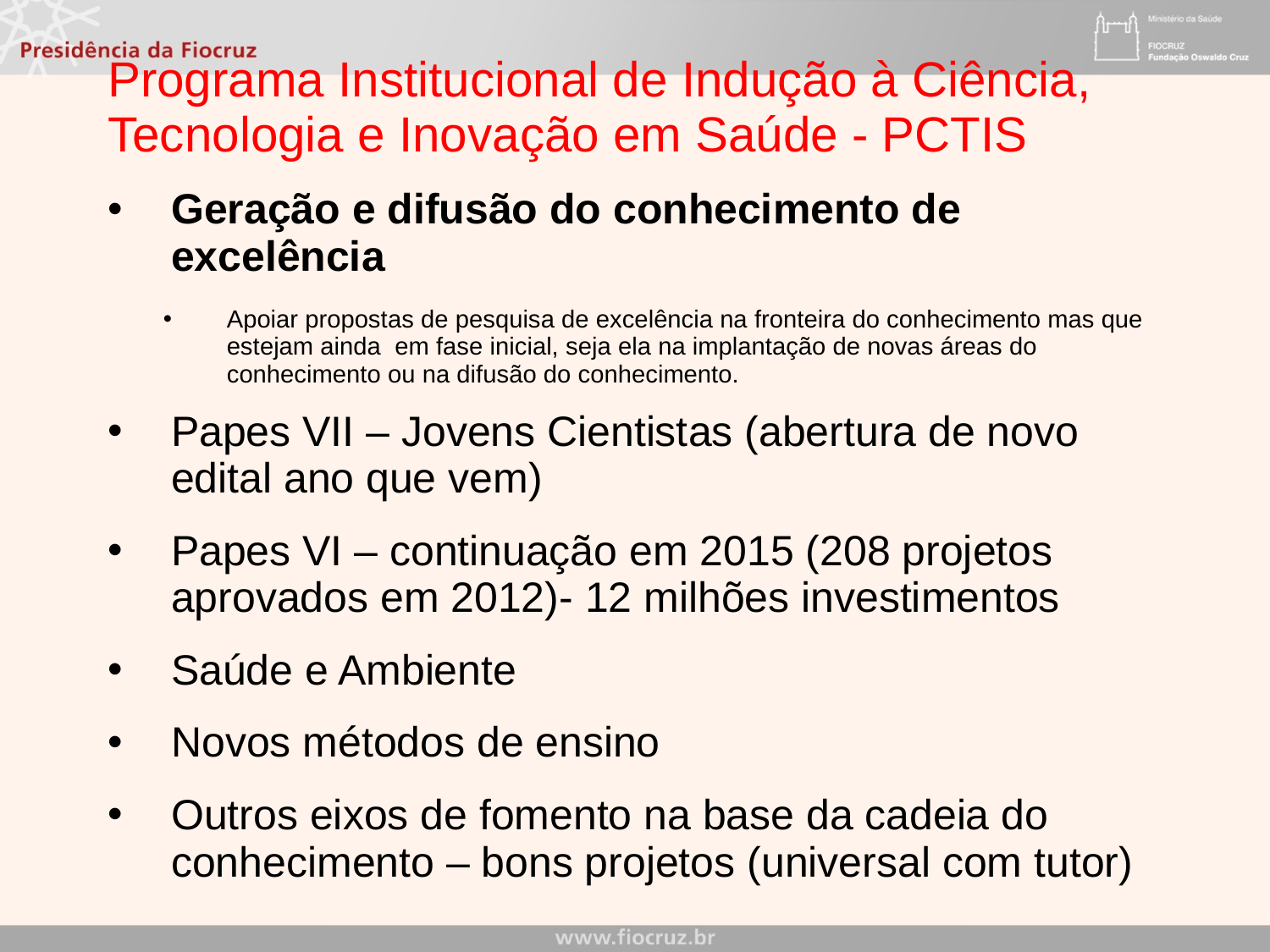

# Programa Institucional de Indução à Ciência, Tecnologia e Inovação em Saúde - PCTIS
Geração e difusão do conhecimento de excelência
Apoiar propostas de pesquisa de excelência na fronteira do conhecimento mas que estejam ainda  em fase inicial, seja ela na implantação de novas áreas do conhecimento ou na difusão do conhecimento.
Papes VII – Jovens Cientistas (abertura de novo edital ano que vem)
Papes VI – continuação em 2015 (208 projetos aprovados em 2012)- 12 milhões investimentos
Saúde e Ambiente
Novos métodos de ensino
Outros eixos de fomento na base da cadeia do conhecimento – bons projetos (universal com tutor)